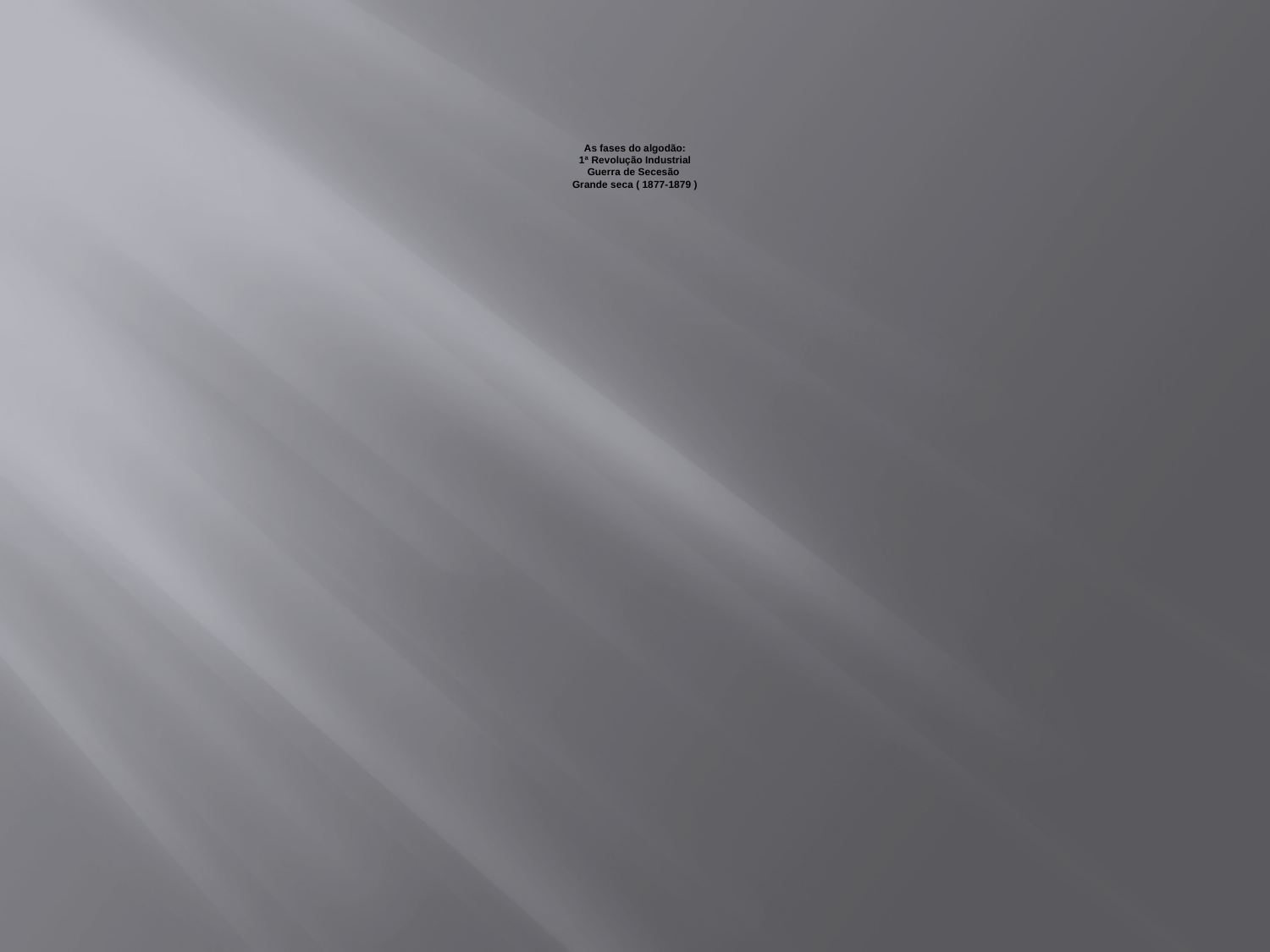

# As fases do algodão: 1ª Revolução Industrial Guerra de Secesão Grande seca ( 1877-1879 )